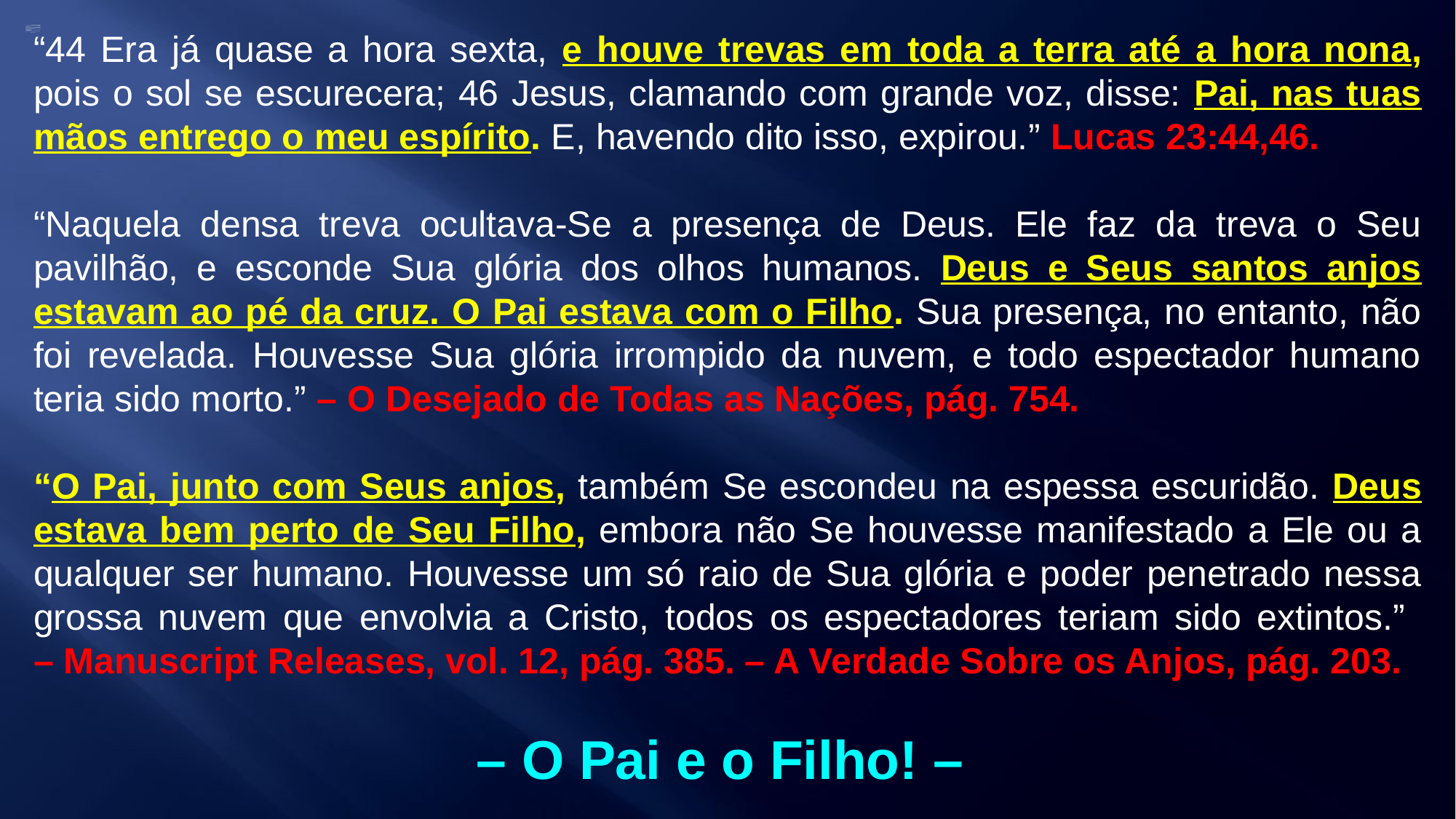

“44 Era já quase a hora sexta, e houve trevas em toda a terra até a hora nona, pois o sol se escurecera; 46 Jesus, clamando com grande voz, disse: Pai, nas tuas mãos entrego o meu espírito. E, havendo dito isso, expirou.” Lucas 23:44,46.

“Naquela densa treva ocultava-Se a presença de Deus. Ele faz da treva o Seu pavilhão, e esconde Sua glória dos olhos humanos. Deus e Seus santos anjos estavam ao pé da cruz. O Pai estava com o Filho. Sua presença, no entanto, não foi revelada. Houvesse Sua glória irrompido da nuvem, e todo espectador humano teria sido morto.” – O Desejado de Todas as Nações, pág. 754.

“O Pai, junto com Seus anjos, também Se escondeu na espessa escuridão. Deus estava bem perto de Seu Filho, embora não Se houvesse manifestado a Ele ou a qualquer ser humano. Houvesse um só raio de Sua glória e poder penetrado nessa grossa nuvem que envolvia a Cristo, todos os espectadores teriam sido extintos.”
– Manuscript Releases, vol. 12, pág. 385. – A Verdade Sobre os Anjos, pág. 203.

– O Pai e o Filho! –